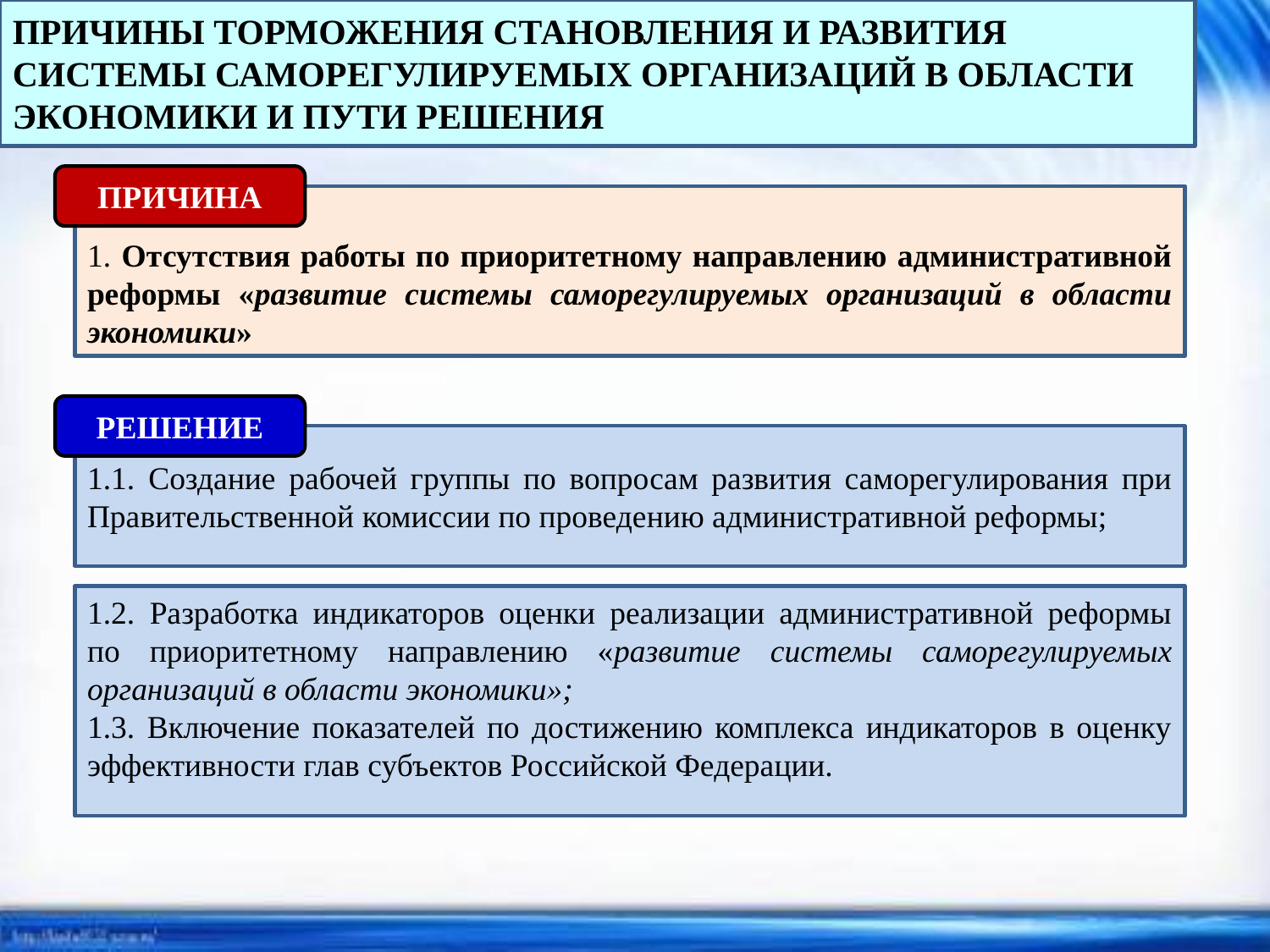

Причины торможения становления и развития системы саморегулируемых организаций в области экономики и пути решения
ПРИЧИНА
1. Отсутствия работы по приоритетному направлению административной реформы «развитие системы саморегулируемых организаций в области экономики»
РЕШЕНИЕ
1.1. Создание рабочей группы по вопросам развития саморегулирования при Правительственной комиссии по проведению административной реформы;
1.2. Разработка индикаторов оценки реализации административной реформы по приоритетному направлению «развитие системы саморегулируемых организаций в области экономики»;
1.3. Включение показателей по достижению комплекса индикаторов в оценку эффективности глав субъектов Российской Федерации.